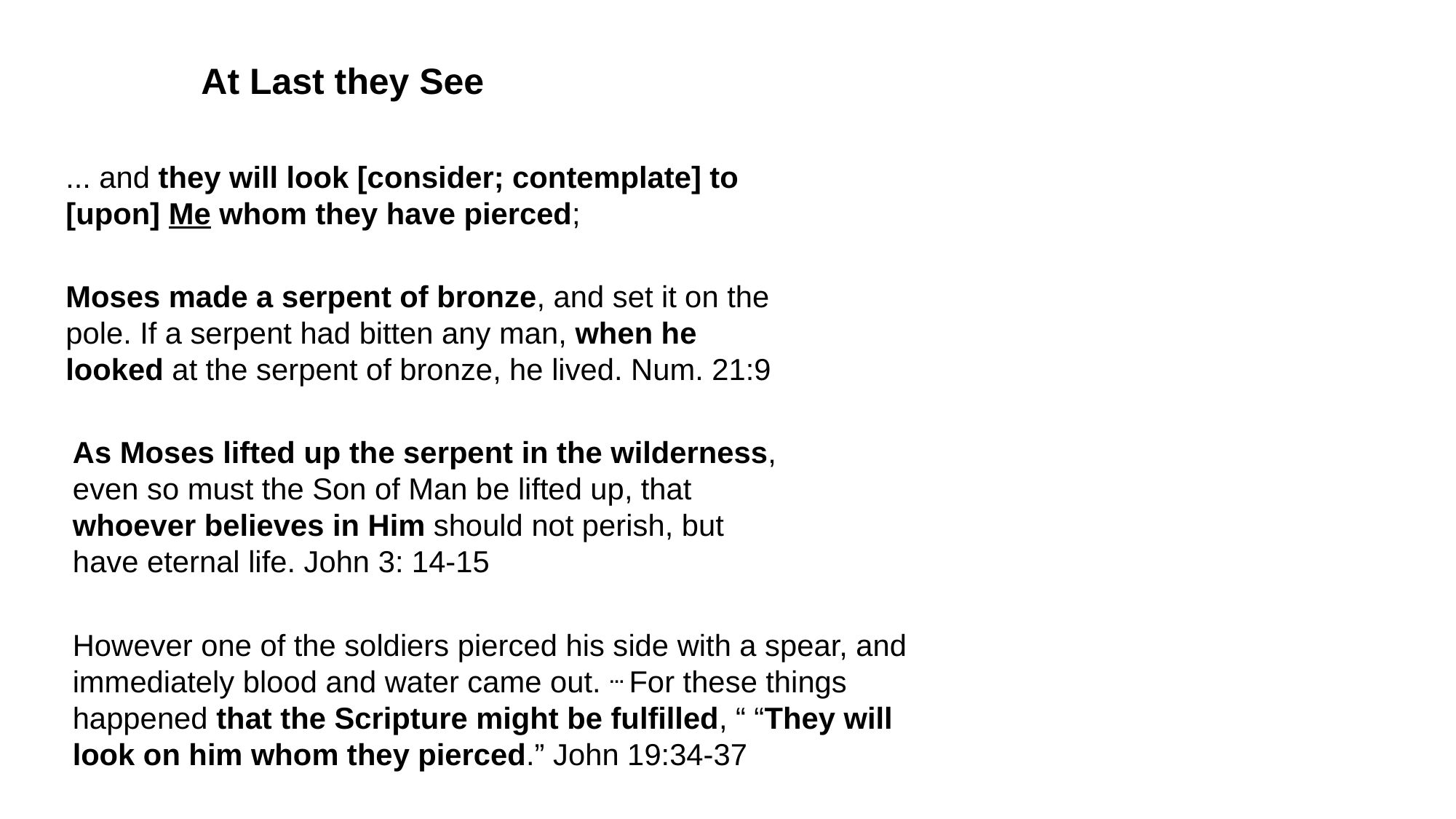

At Last they See
... and they will look [consider; contemplate] to [upon] Me whom they have pierced;
Moses made a serpent of bronze, and set it on the pole. If a serpent had bitten any man, when he looked at the serpent of bronze, he lived. Num. 21:9
As Moses lifted up the serpent in the wilderness, even so must the Son of Man be lifted up, that whoever believes in Him should not perish, but have eternal life. John 3: 14-15
However one of the soldiers pierced his side with a spear, and immediately blood and water came out. ... For these things happened that the Scripture might be fulfilled, “ “They will look on him whom they pierced.” John 19:34-37